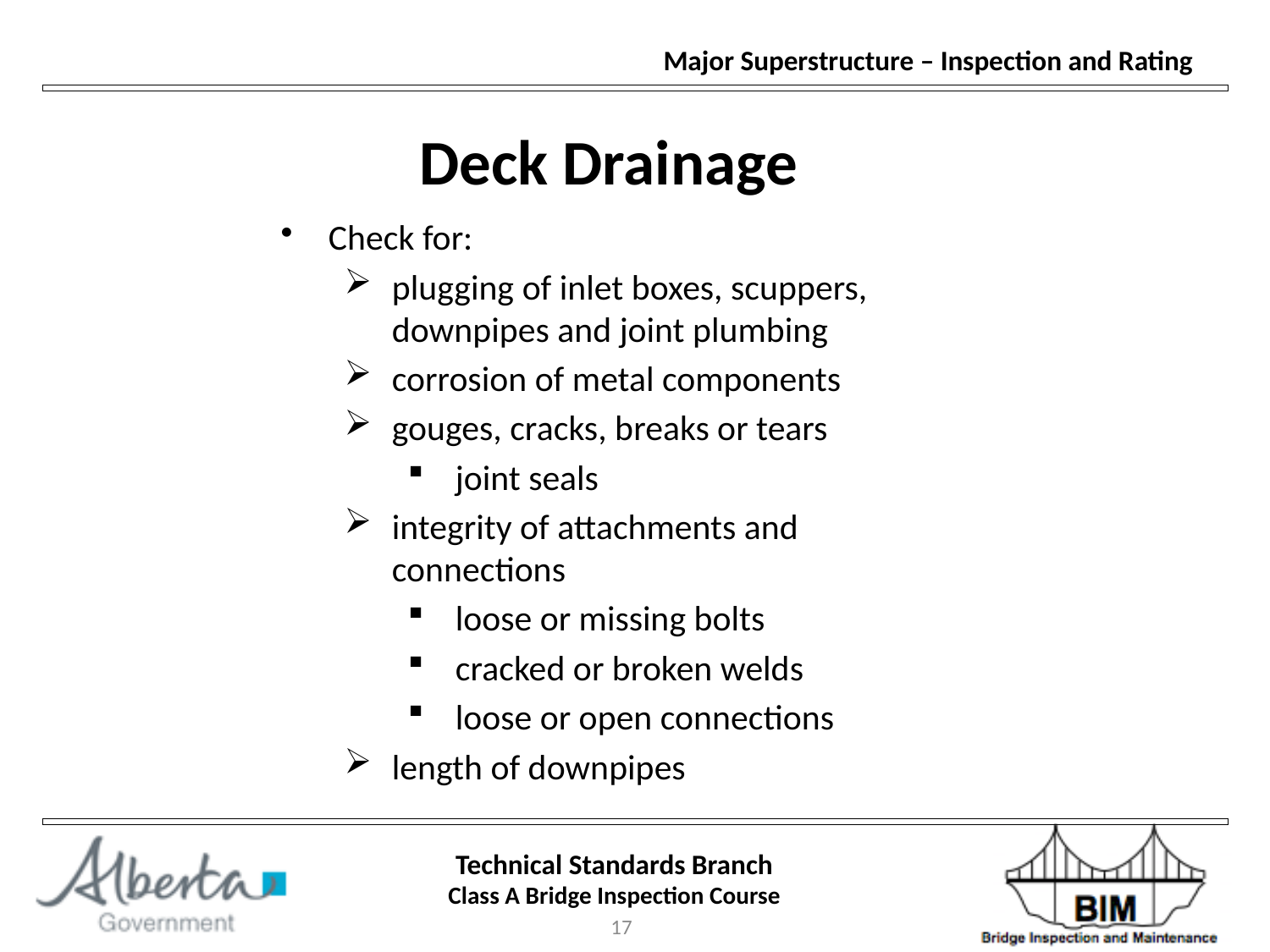

Deck Drainage
Check for:
plugging of inlet boxes, scuppers, downpipes and joint plumbing
corrosion of metal components
gouges, cracks, breaks or tears
joint seals
integrity of attachments and connections
loose or missing bolts
cracked or broken welds
loose or open connections
length of downpipes
17